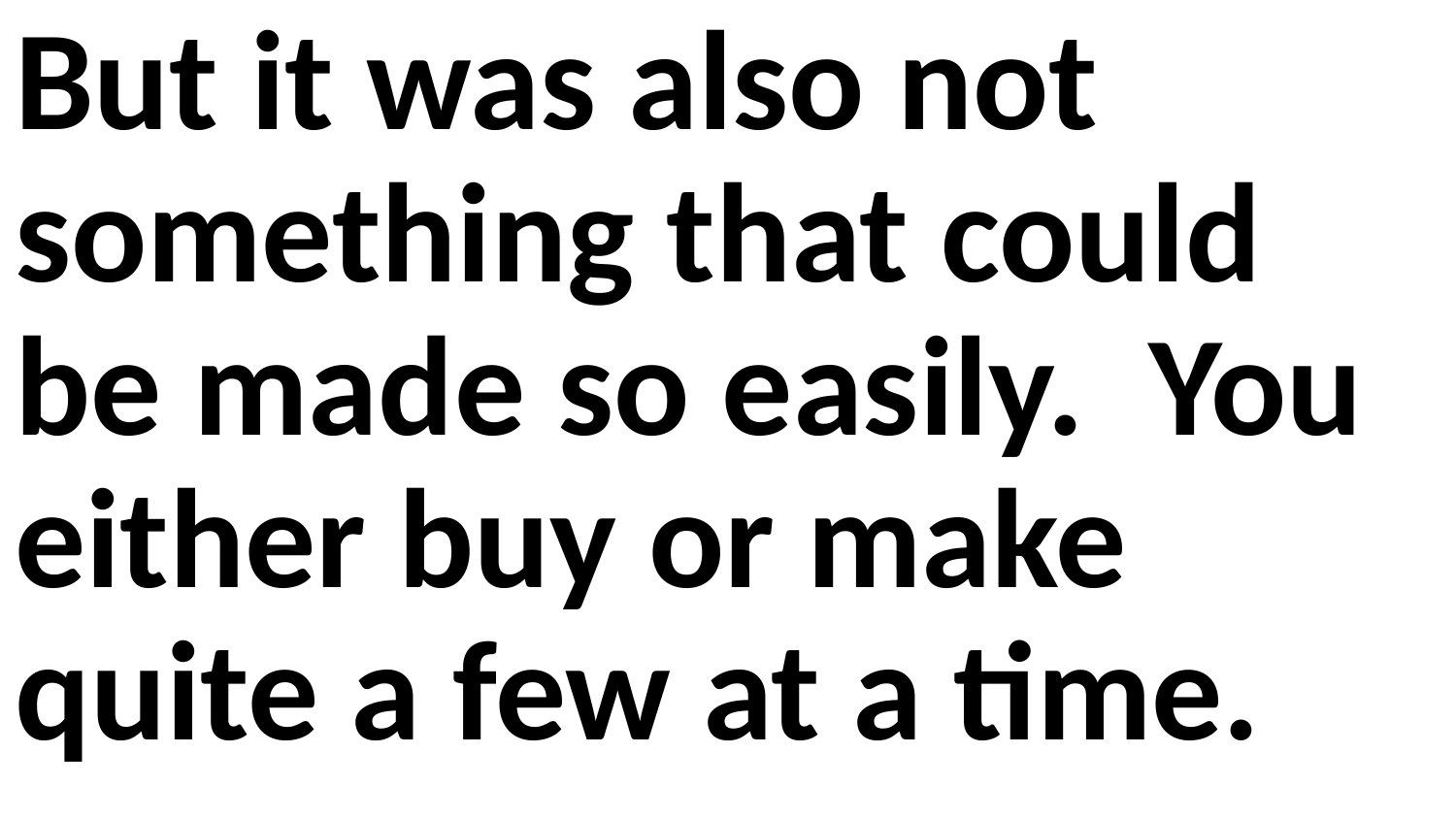

But it was also not something that could be made so easily.  You either buy or make quite a few at a time.